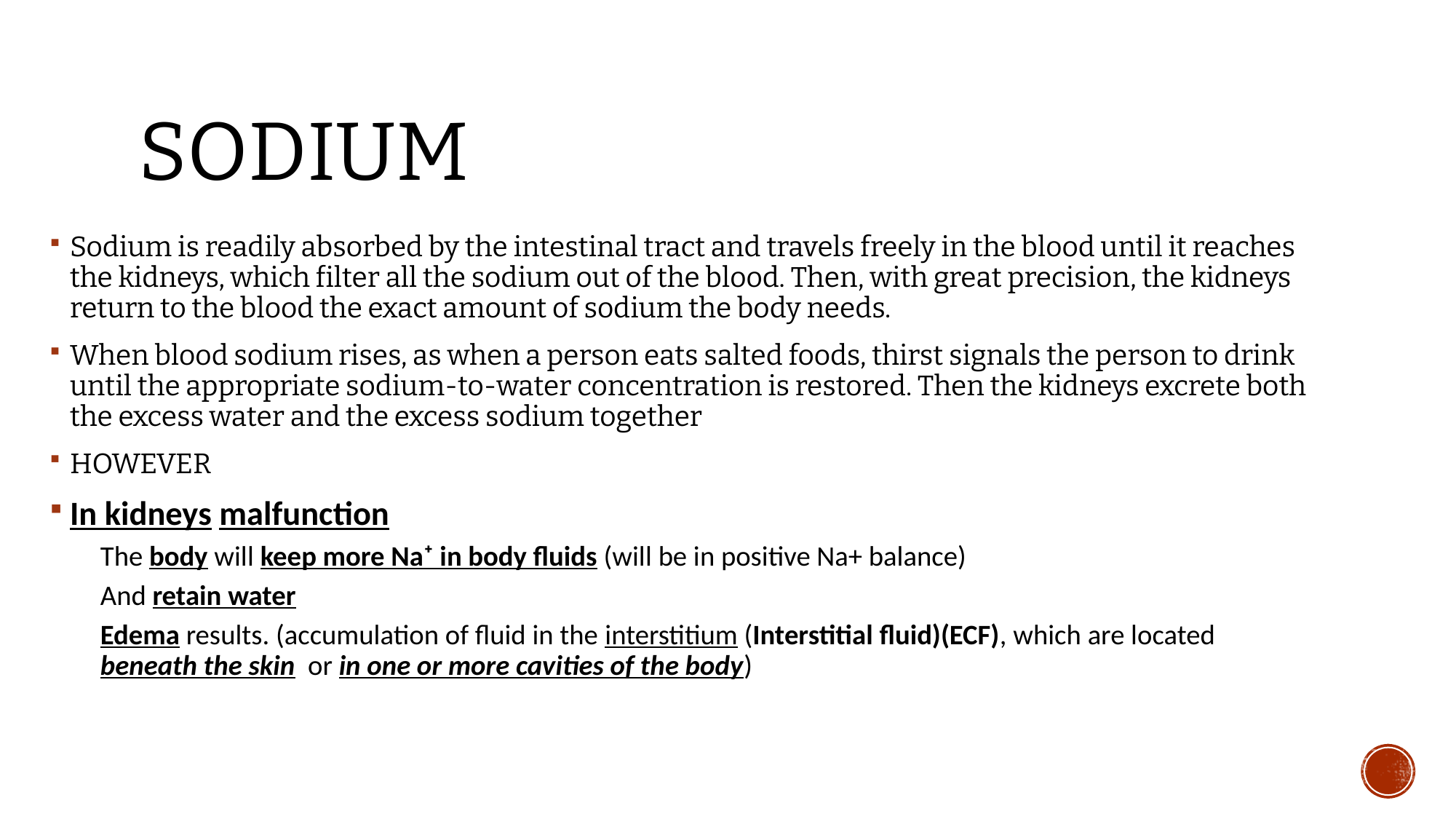

# sodium
Sodium is readily absorbed by the intestinal tract and travels freely in the blood until it reaches the kidneys, which filter all the sodium out of the blood. Then, with great precision, the kidneys return to the blood the exact amount of sodium the body needs.
When blood sodium rises, as when a person eats salted foods, thirst signals the person to drink until the appropriate sodium-to-water concentration is restored. Then the kidneys excrete both the excess water and the excess sodium together
HOWEVER
In kidneys malfunction
The body will keep more Na⁺ in body fluids (will be in positive Na+ balance)
And retain water
Edema results. (accumulation of fluid in the interstitium (Interstitial fluid)(ECF), which are located beneath the skin  or in one or more cavities of the body)